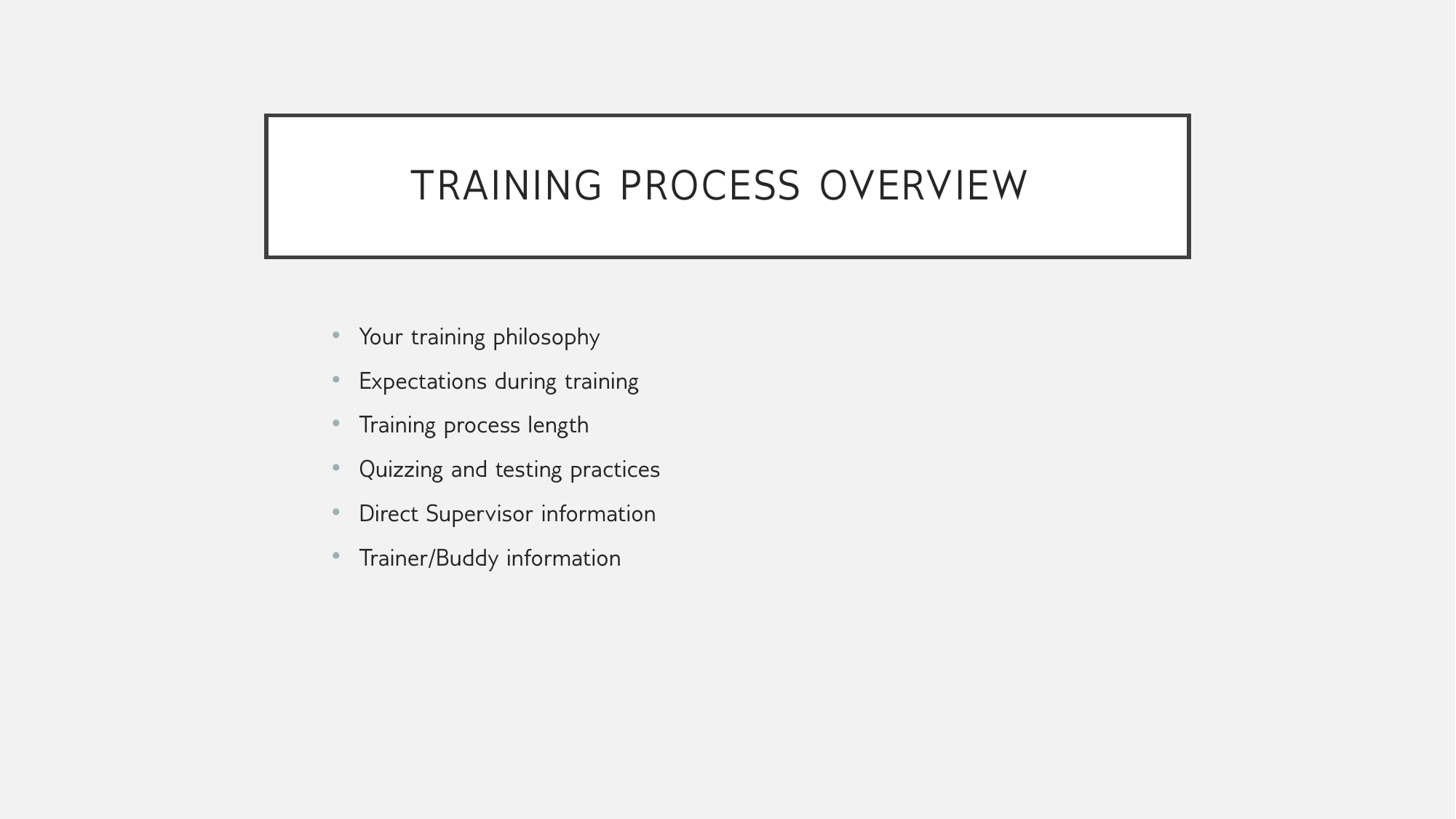

# Training Process Overview
Your training philosophy
Expectations during training
Training process length
Quizzing and testing practices
Direct Supervisor information
Trainer/Buddy information